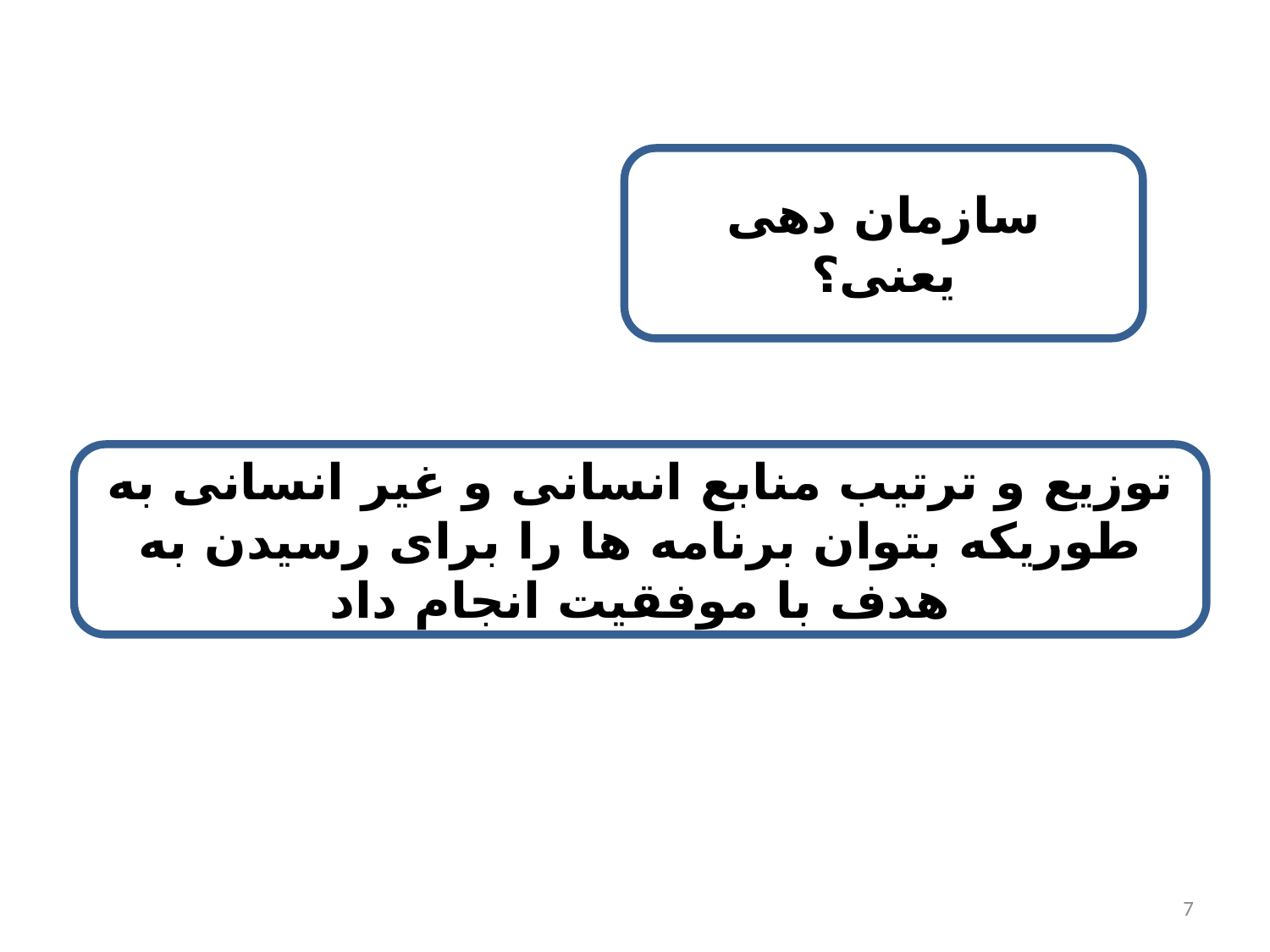

سازمان دهی یعنی؟
توزیع و ترتیب منابع انسانی و غیر انسانی به طوریکه بتوان برنامه ها را برای رسیدن به هدف با موفقیت انجام داد
7